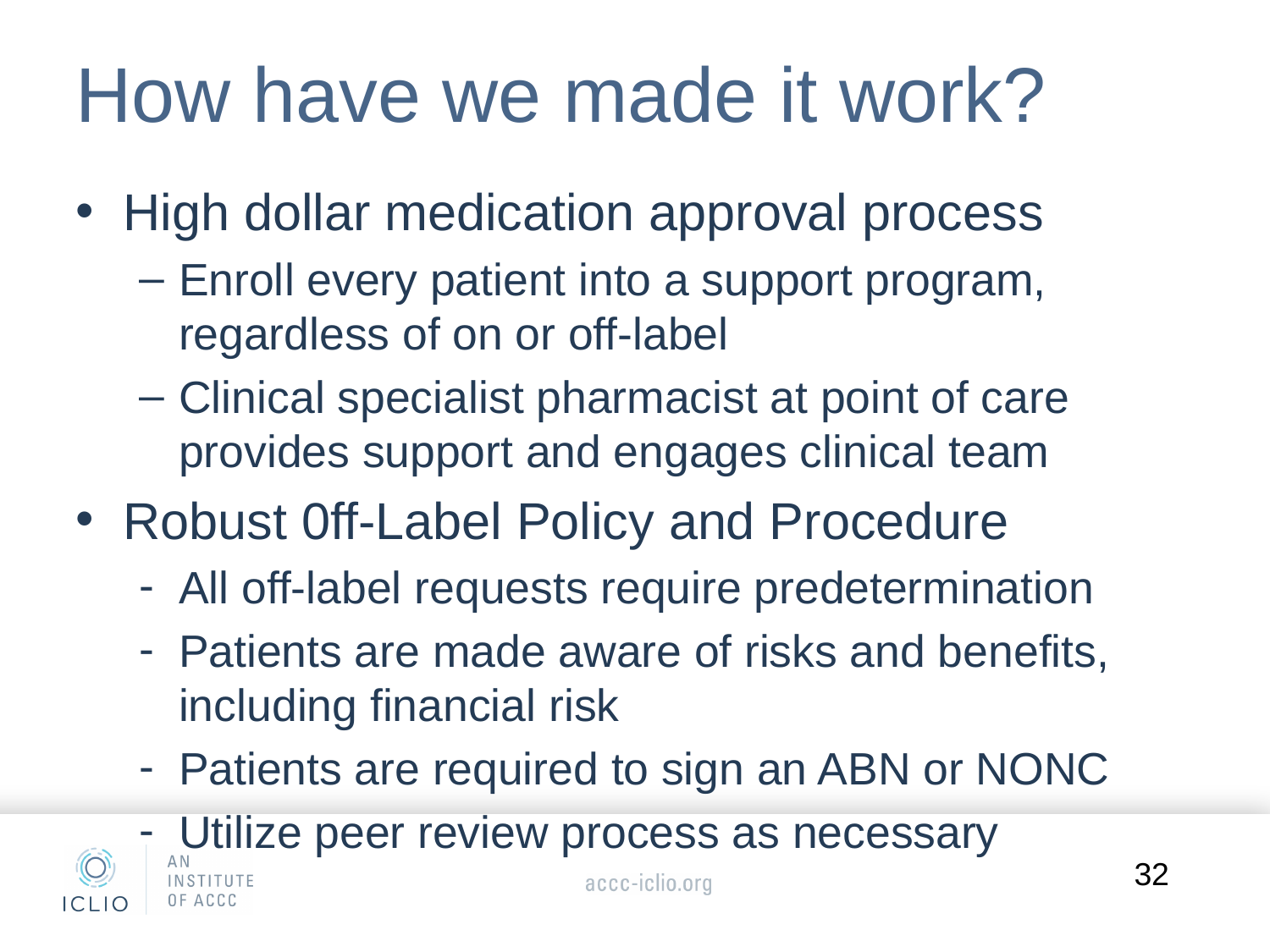

# How have we made it work?
High dollar medication approval process
Enroll every patient into a support program, regardless of on or off-label
Clinical specialist pharmacist at point of care provides support and engages clinical team
Robust 0ff-Label Policy and Procedure
All off-label requests require predetermination
Patients are made aware of risks and benefits, including financial risk
Patients are required to sign an ABN or NONC
Utilize peer review process as necessary

32